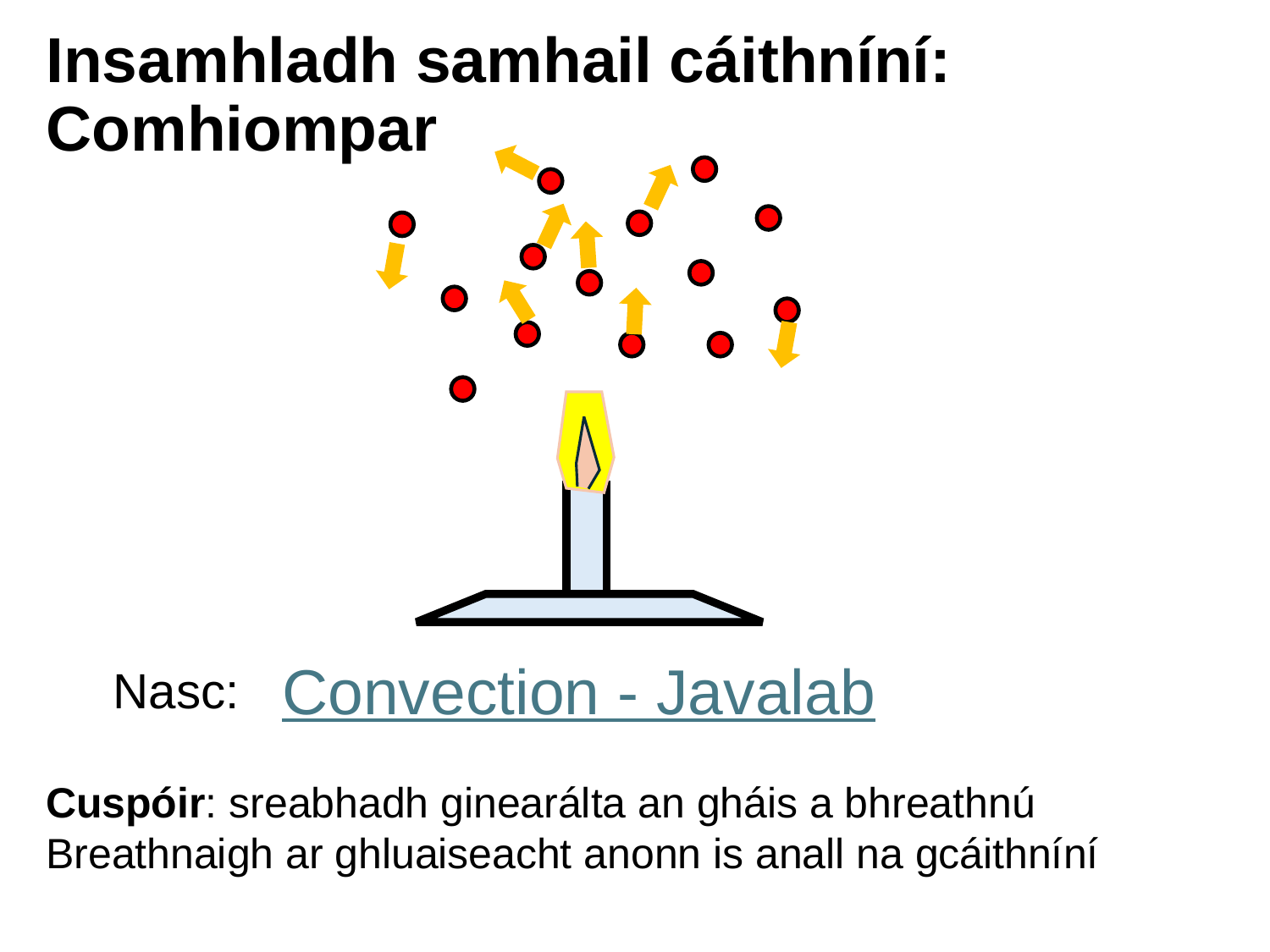

# Insamhladh samhail cáithníní: Comhiompar

Convection - Javalab
Nasc:
Cuspóir: sreabhadh ginearálta an gháis a bhreathnú
Breathnaigh ar ghluaiseacht anonn is anall na gcáithníní